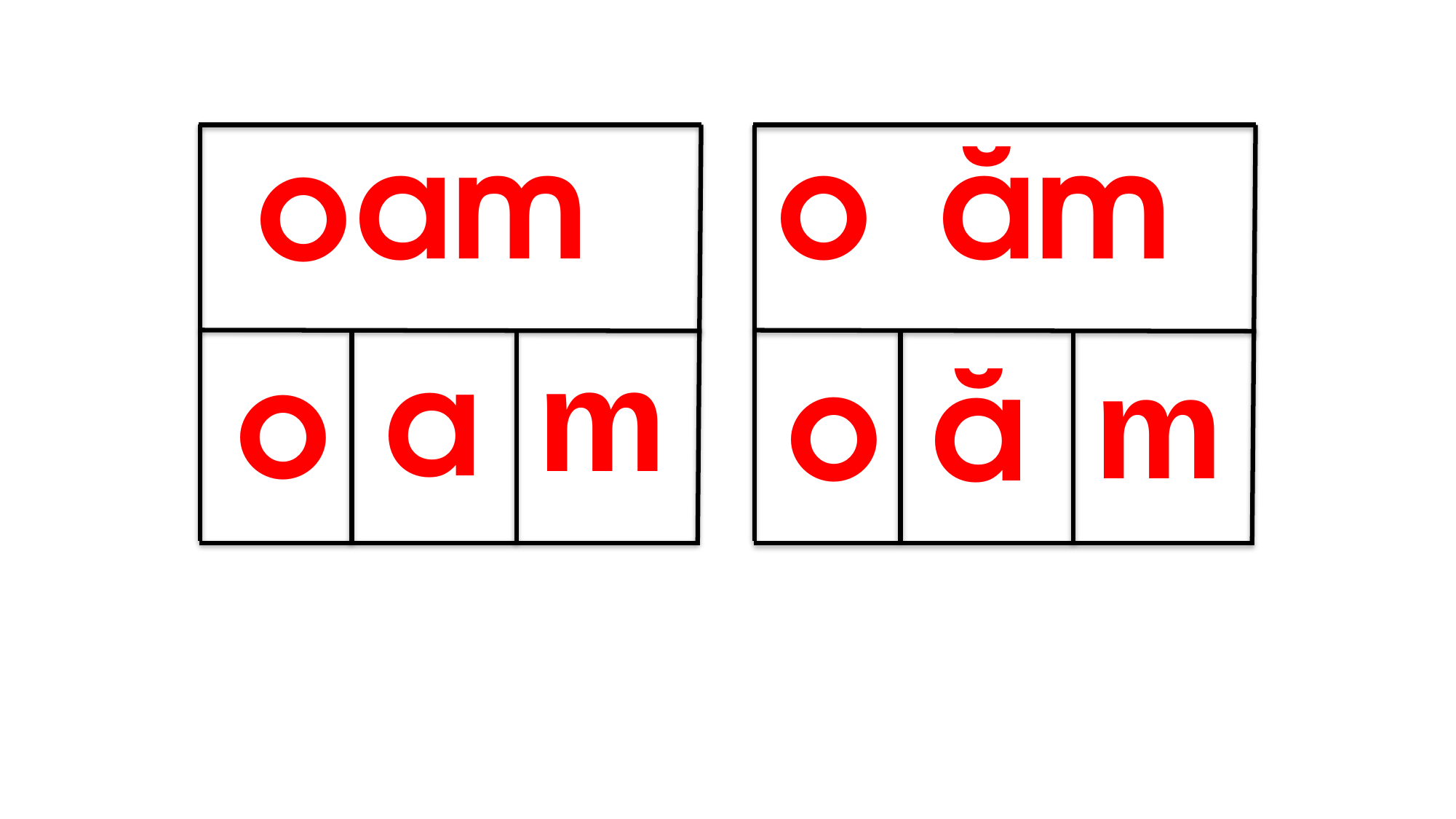

am
o
ăm
o
m
 a
 o
m
o
 ă